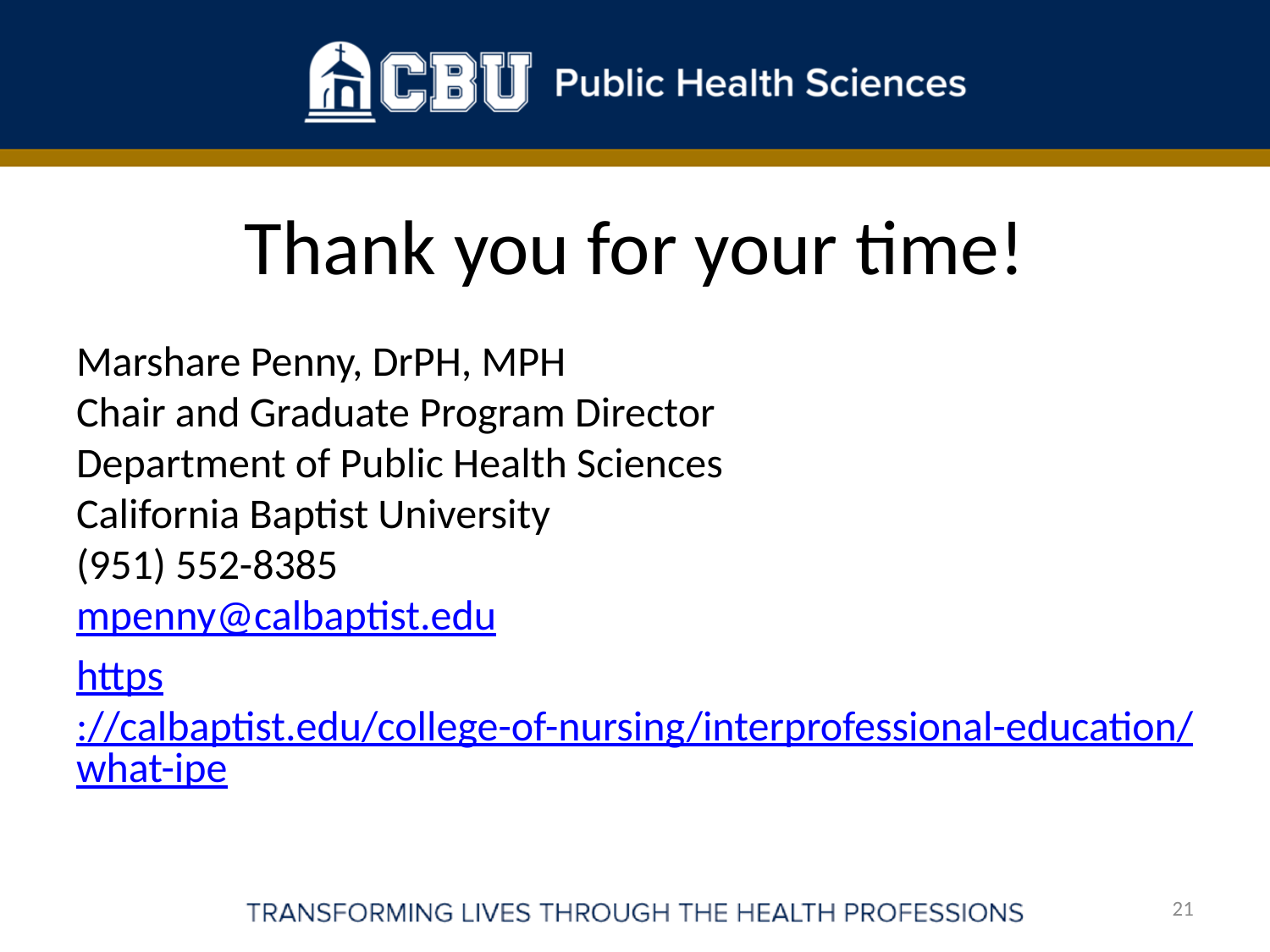

# Thank you for your time!
Marshare Penny, DrPH, MPH
Chair and Graduate Program Director
Department of Public Health Sciences
California Baptist University
(951) 552-8385
mpenny@calbaptist.edu
https://calbaptist.edu/college-of-nursing/interprofessional-education/what-ipe

21